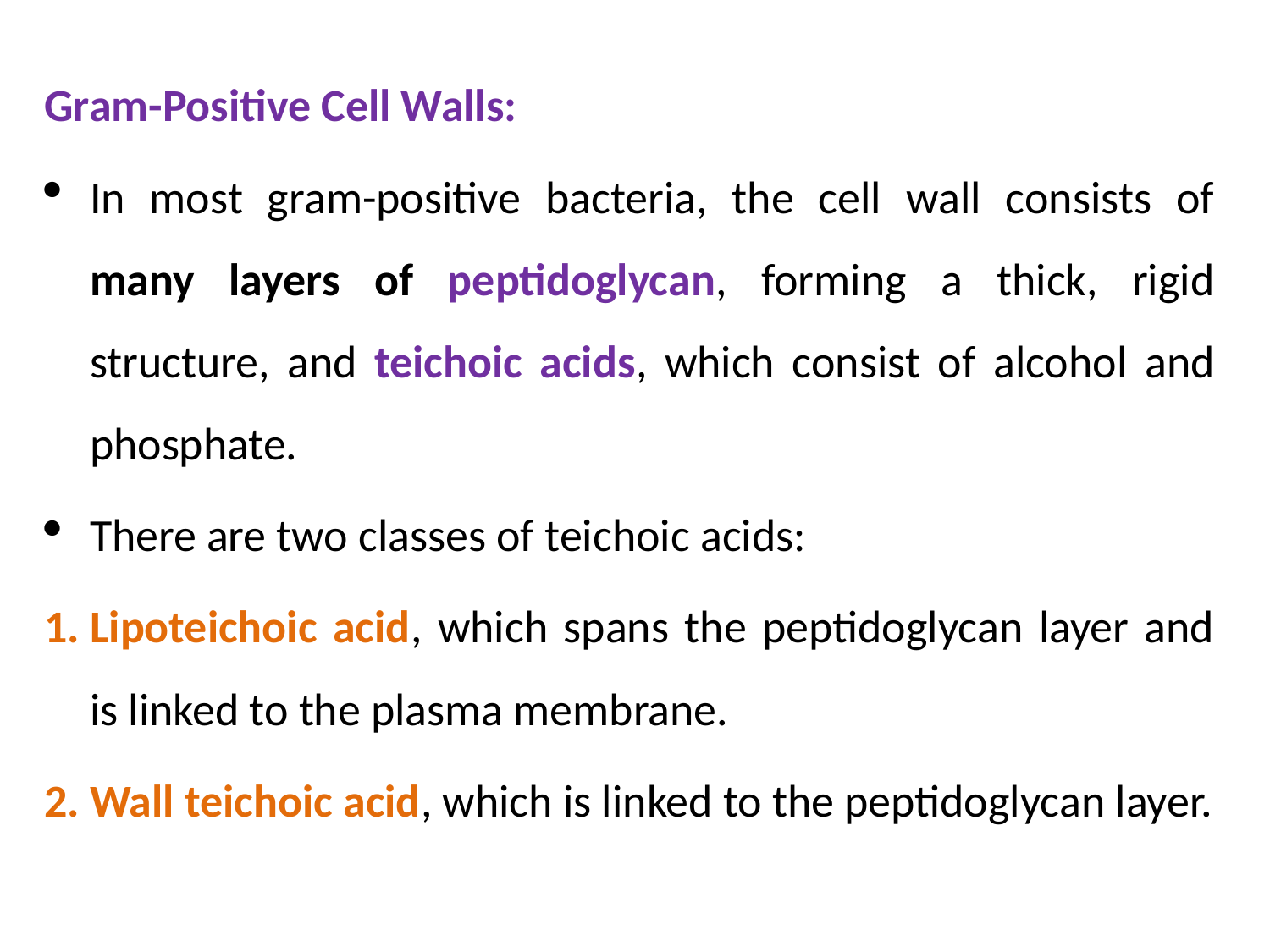

Gram-Positive Cell Walls:
In most gram-positive bacteria, the cell wall consists of many layers of peptidoglycan, forming a thick, rigid structure, and teichoic acids, which consist of alcohol and phosphate.
There are two classes of teichoic acids:
Lipoteichoic acid, which spans the peptidoglycan layer and is linked to the plasma membrane.
Wall teichoic acid, which is linked to the peptidoglycan layer.